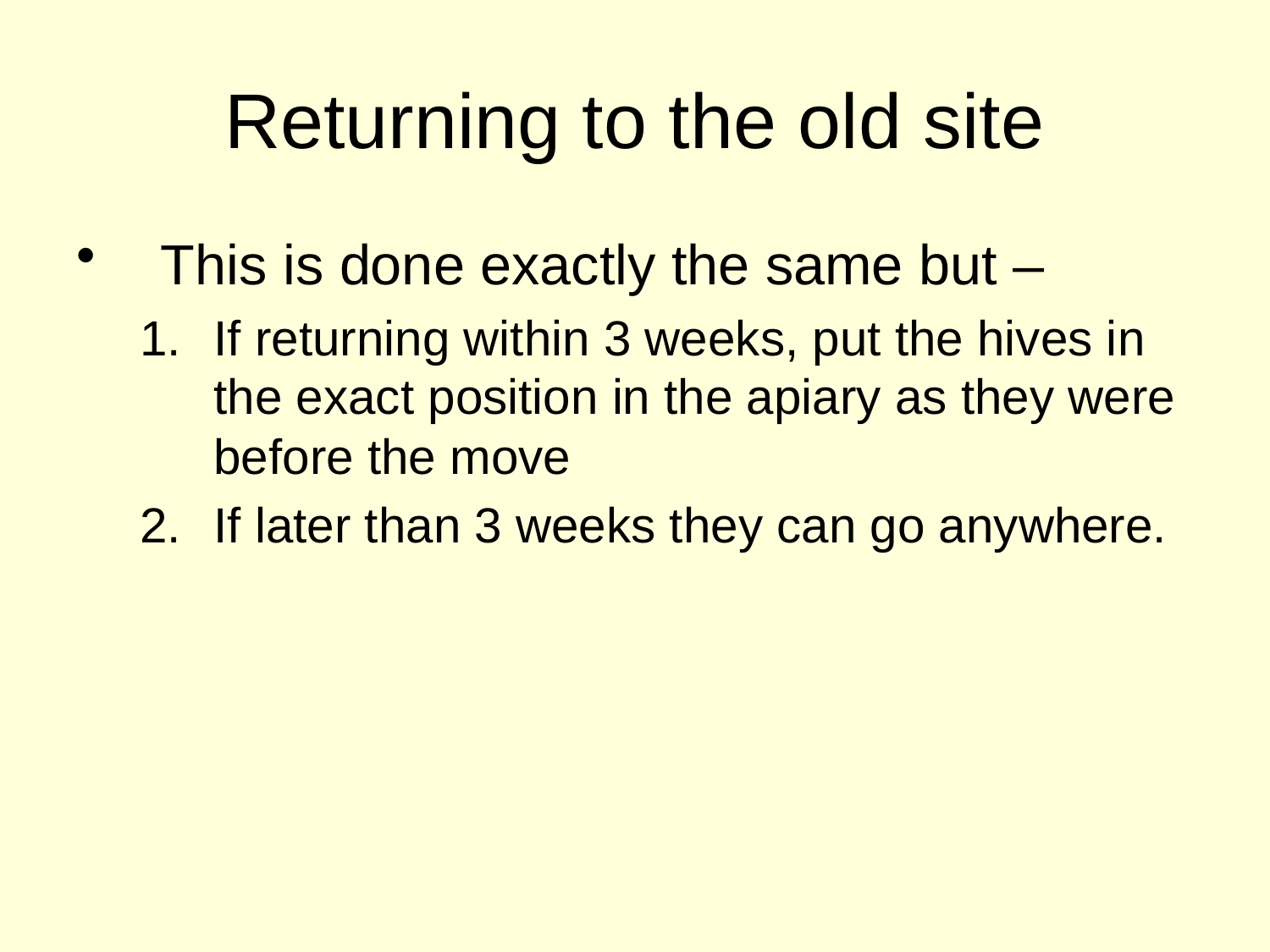

# Returning to the old site
This is done exactly the same but –
If returning within 3 weeks, put the hives in the exact position in the apiary as they were before the move
If later than 3 weeks they can go anywhere.